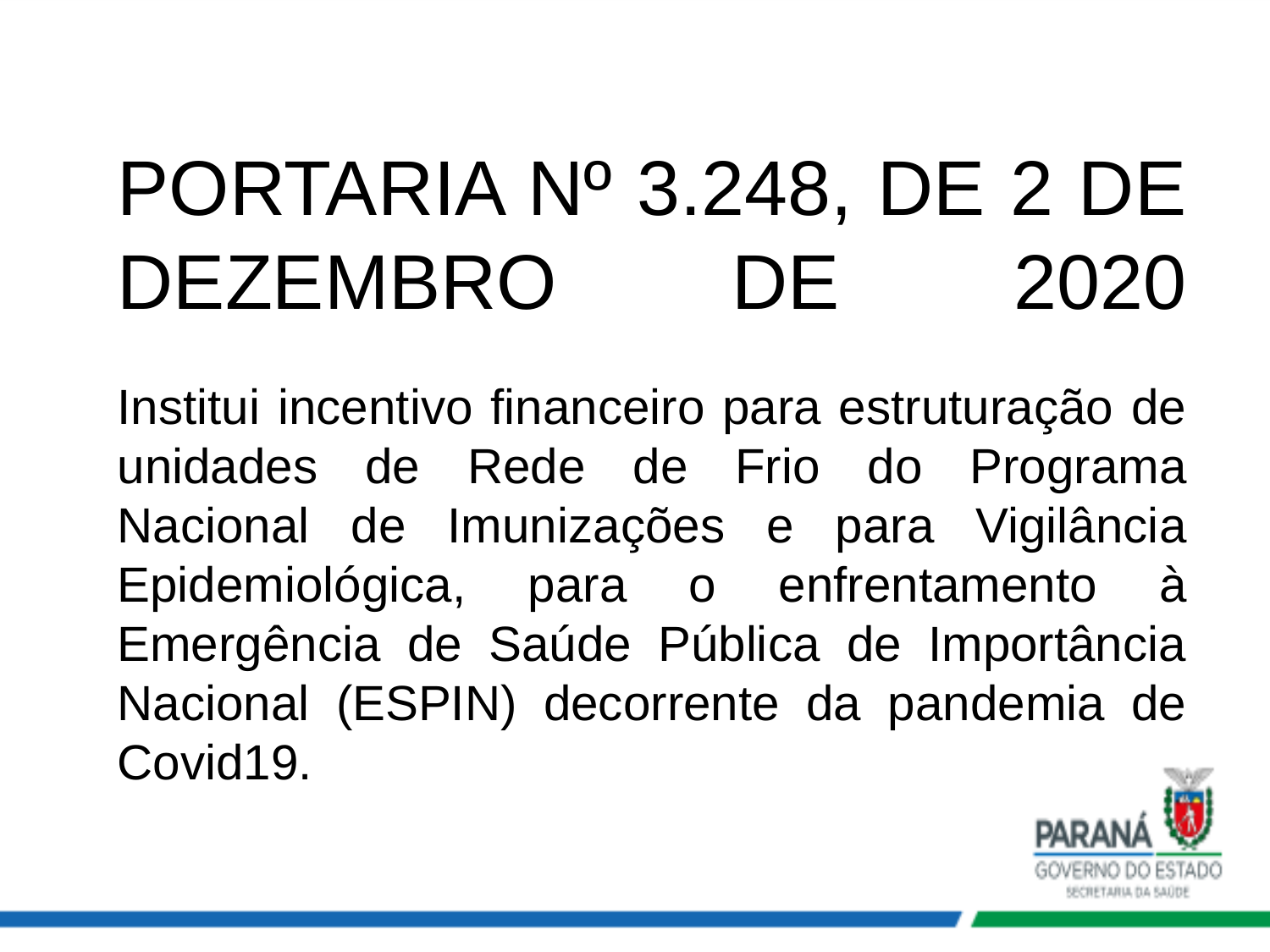

# PORTARIA Nº 3.248, DE 2 DE DEZEMBRO DE 2020 Institui incentivo financeiro para estruturação de unidades de Rede de Frio do Programa Nacional de Imunizações e para Vigilância Epidemiológica, para o enfrentamento à Emergência de Saúde Pública de Importância Nacional (ESPIN) decorrente da pandemia de Covid19.